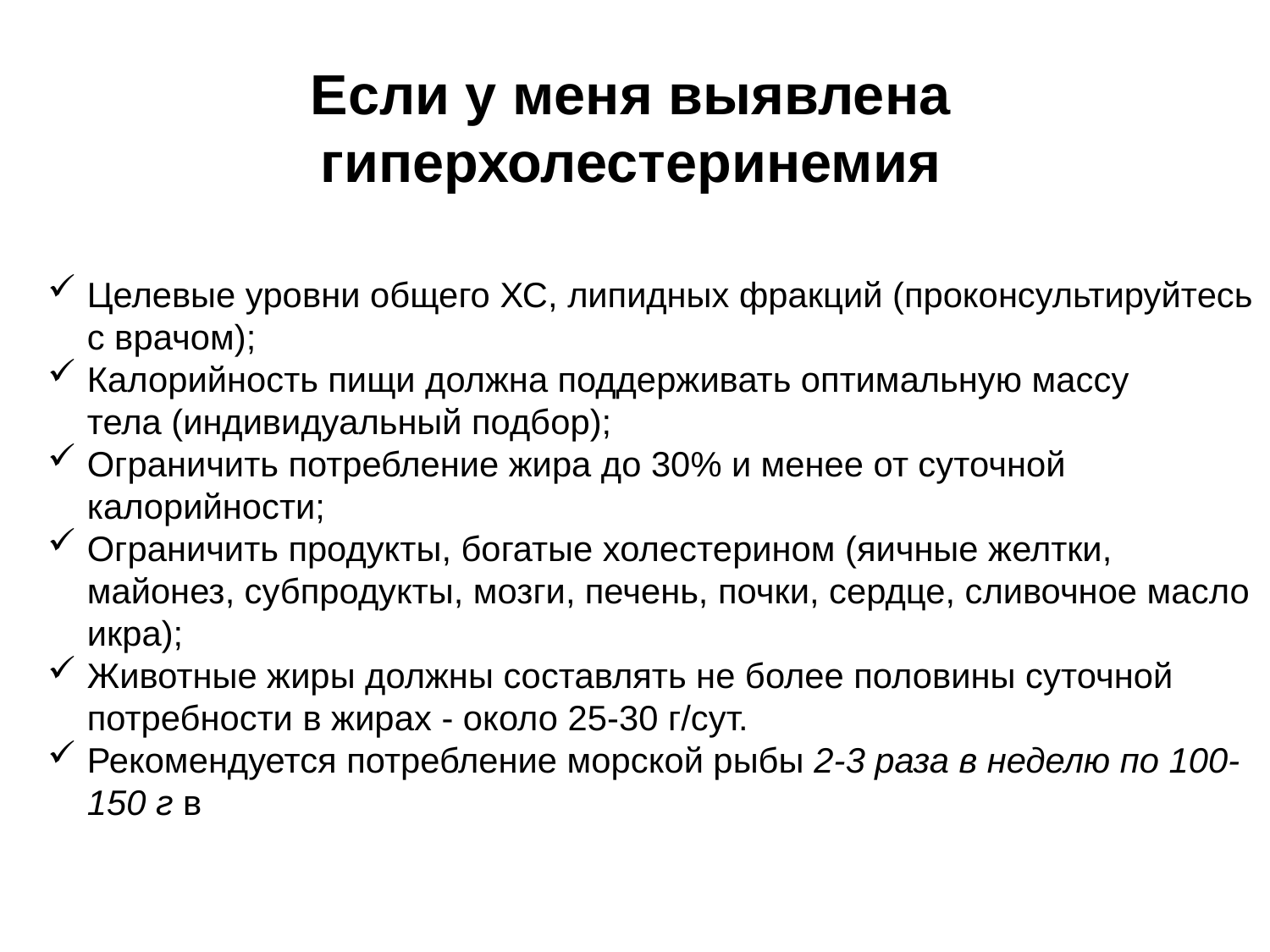

Если у меня выявлена гиперхолестеринемия
Целевые уровни общего ХС, липидных фракций (проконсультируйтесь с врачом);
Калорийность пищи должна поддерживать оптимальную массу
тела (индивидуальный подбор);
Ограничить потребление жира до 30% и менее от суточной калорийности;
Ограничить продукты, богатые холестерином (яичные желтки, майонез, субпродукты, мозги, печень, почки, сердце, сливочное масло икра);
Животные жиры должны составлять не более половины суточной потребности в жирах - около 25-30 г/сут.
Рекомендуется потребление морской рыбы 2-3 раза в неделю по 100-150 г в